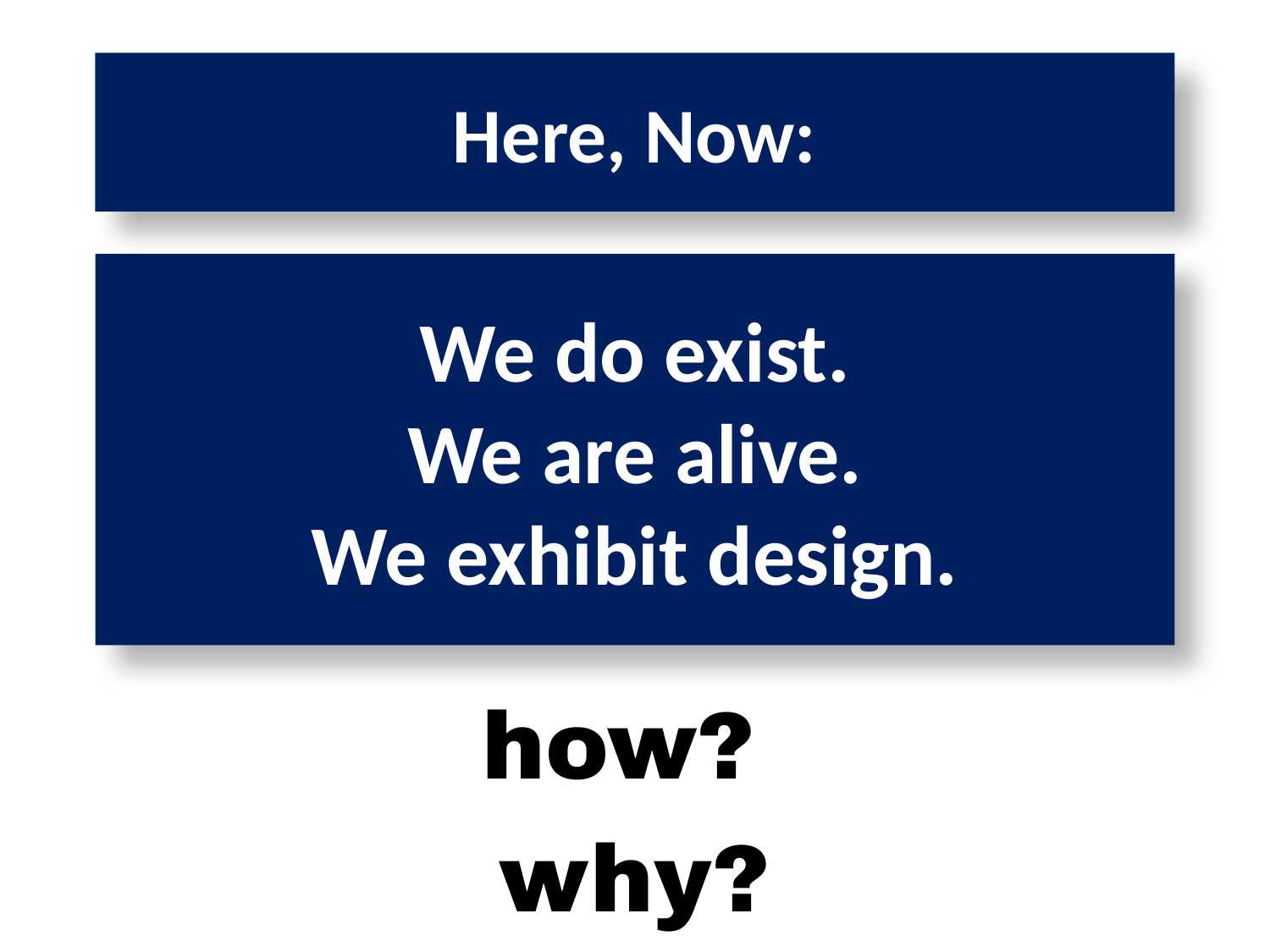

Here, Now:
# We do exist. We are alive. We exhibit design.
how?
why?